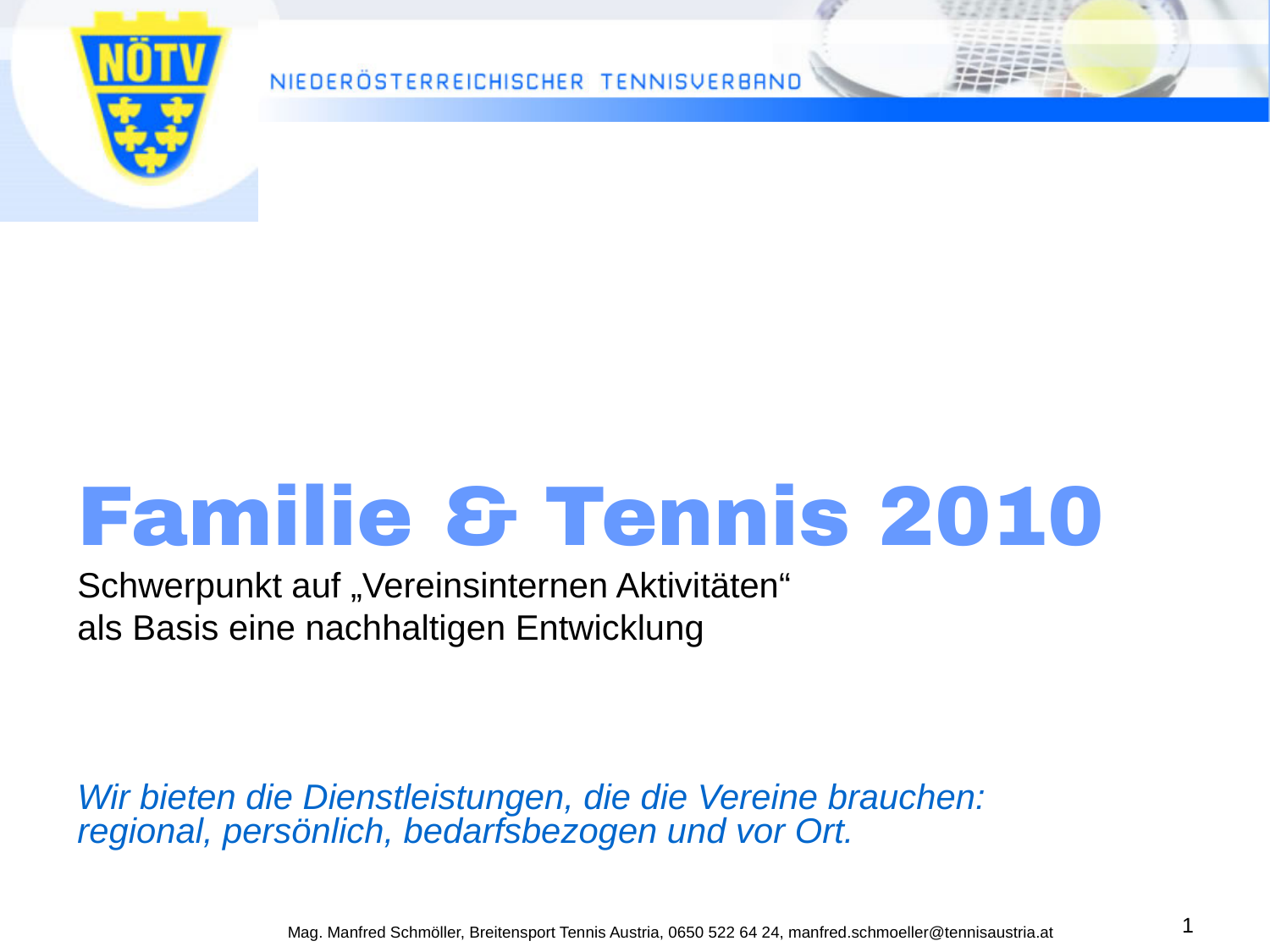

Familie & Tennis 2010
Schwerpunkt auf „Vereinsinternen Aktivitäten“
als Basis eine nachhaltigen Entwicklung

Wir bieten die Dienstleistungen, die die Vereine brauchen:
regional, persönlich, bedarfsbezogen und vor Ort.

1
Mag. Manfred Schmöller, Breitensport Tennis Austria, 0650 522 64 24, manfred.schmoeller@tennisaustria.at